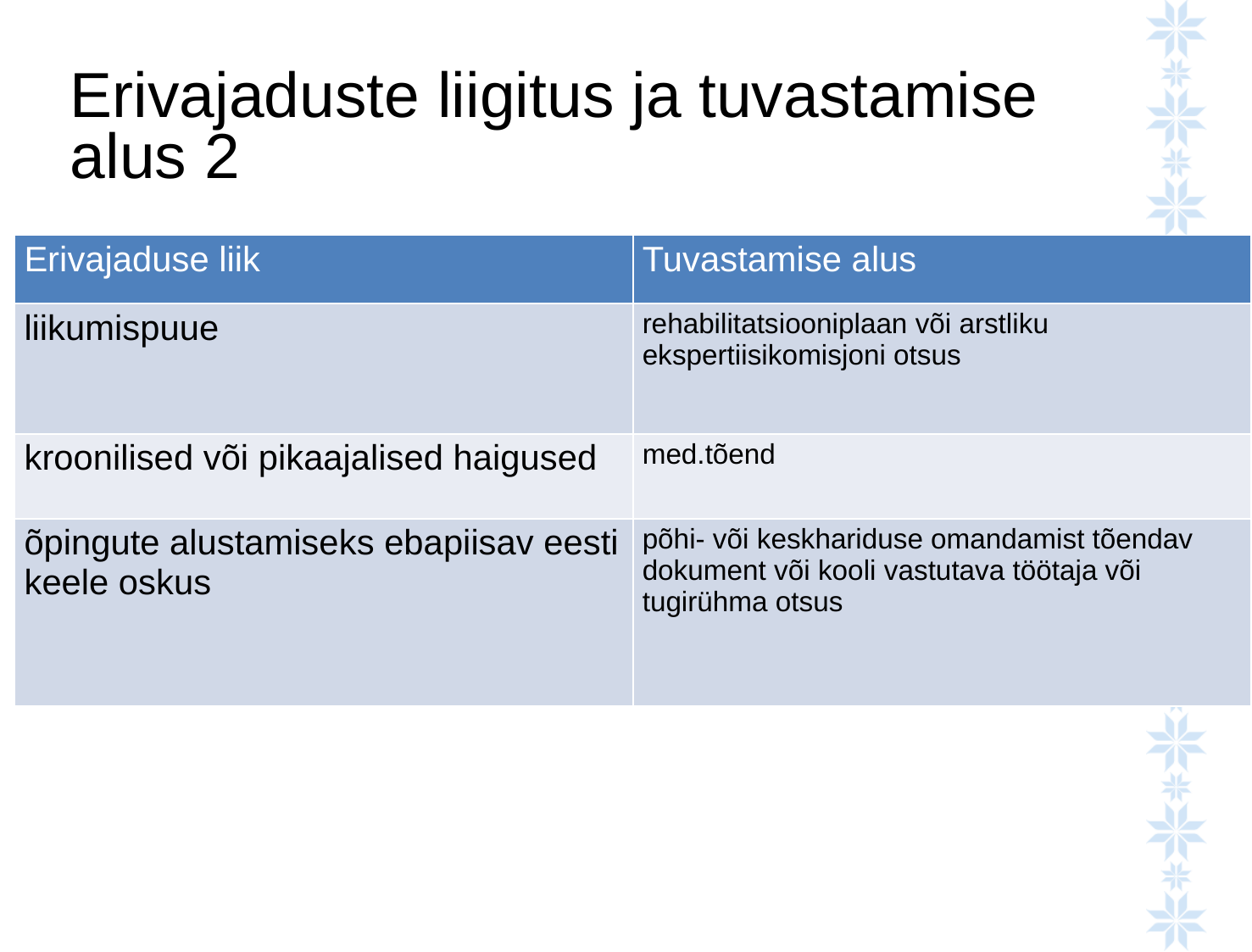

# Erivajaduste liigitus ja tuvastamise alus 2
| Erivajaduse liik | Tuvastamise alus |
| --- | --- |
| liikumispuue | rehabilitatsiooniplaan või arstliku ekspertiisikomisjoni otsus |
| kroonilised või pikaajalised haigused | med.tõend |
| õpingute alustamiseks ebapiisav eesti keele oskus | põhi- või keskhariduse omandamist tõendav dokument või kooli vastutava töötaja või tugirühma otsus |